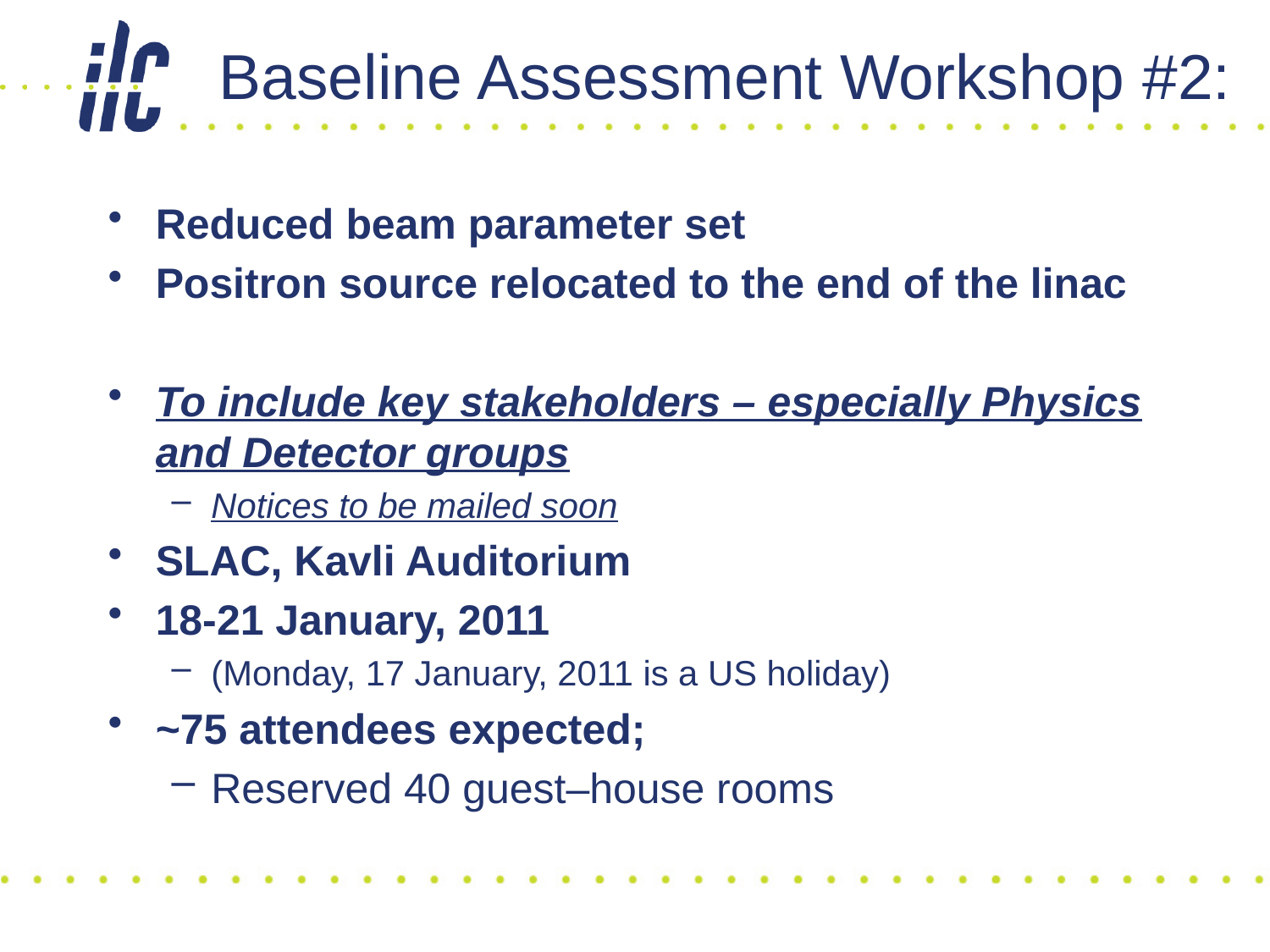

# Baseline Assessment Workshop #2:
Reduced beam parameter set
Positron source relocated to the end of the linac

To include key stakeholders – especially Physics and Detector groups
Notices to be mailed soon
SLAC, Kavli Auditorium
18-21 January, 2011
(Monday, 17 January, 2011 is a US holiday)
~75 attendees expected;
Reserved 40 guest–house rooms